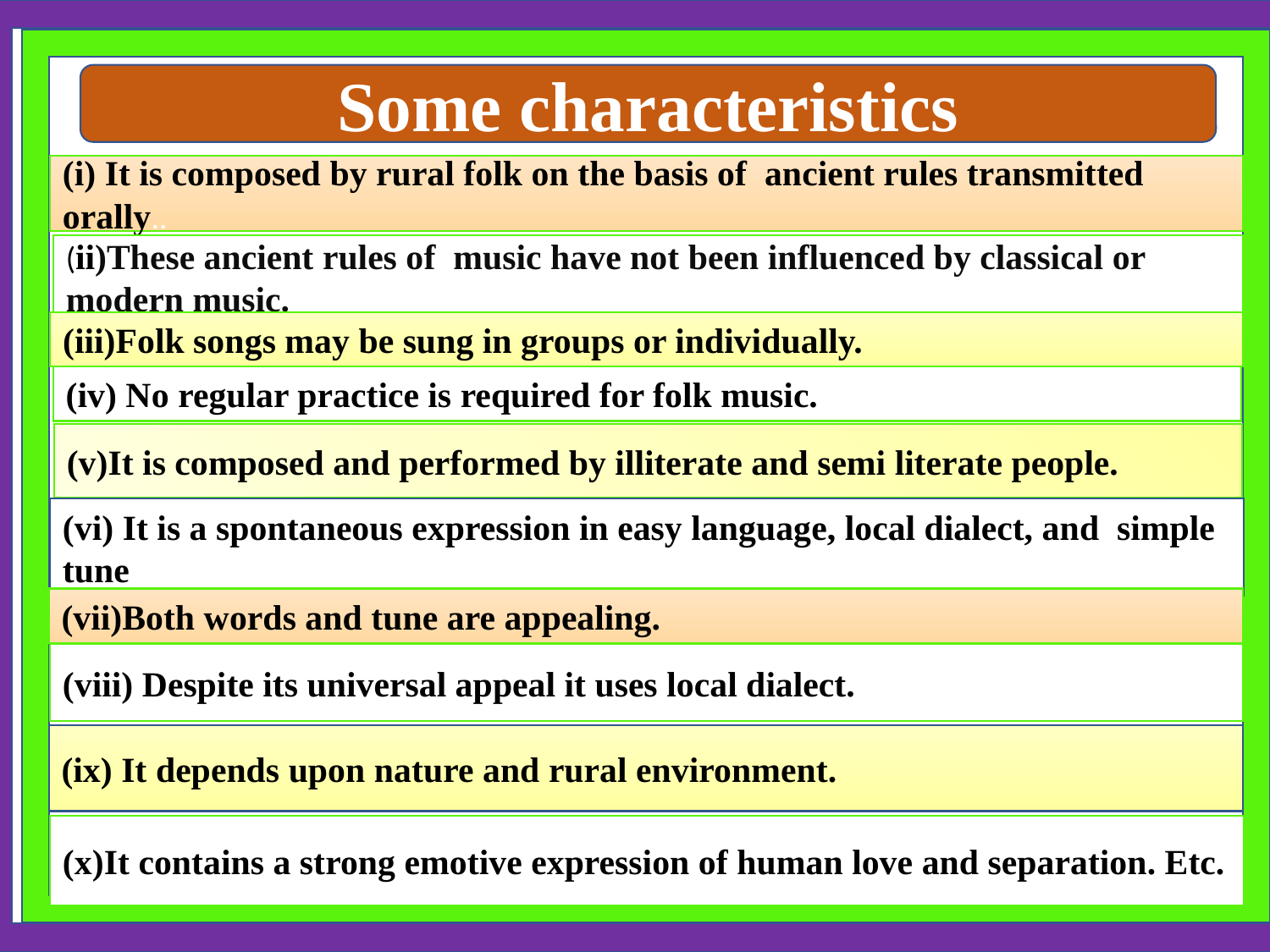

Some characteristics
(i) It is composed by rural folk on the basis of  ancient rules transmitted orally..
(ii)These ancient rules of  music have not been influenced by classical or modern music.
(iii)Folk songs may be sung in groups or individually.
(iv) No regular practice is required for folk music..
(v)It is composed and performed by illiterate and semi literate people.
(vi) It is a spontaneous expression in easy language, local dialect, and  simple tune.
(vii)Both words and tune are appealing.
(viii) Despite its universal appeal it uses local dialect.
(ix) It depends upon nature and rural environment.
(x)It contains a strong emotive expression of human love and separation. Etc.